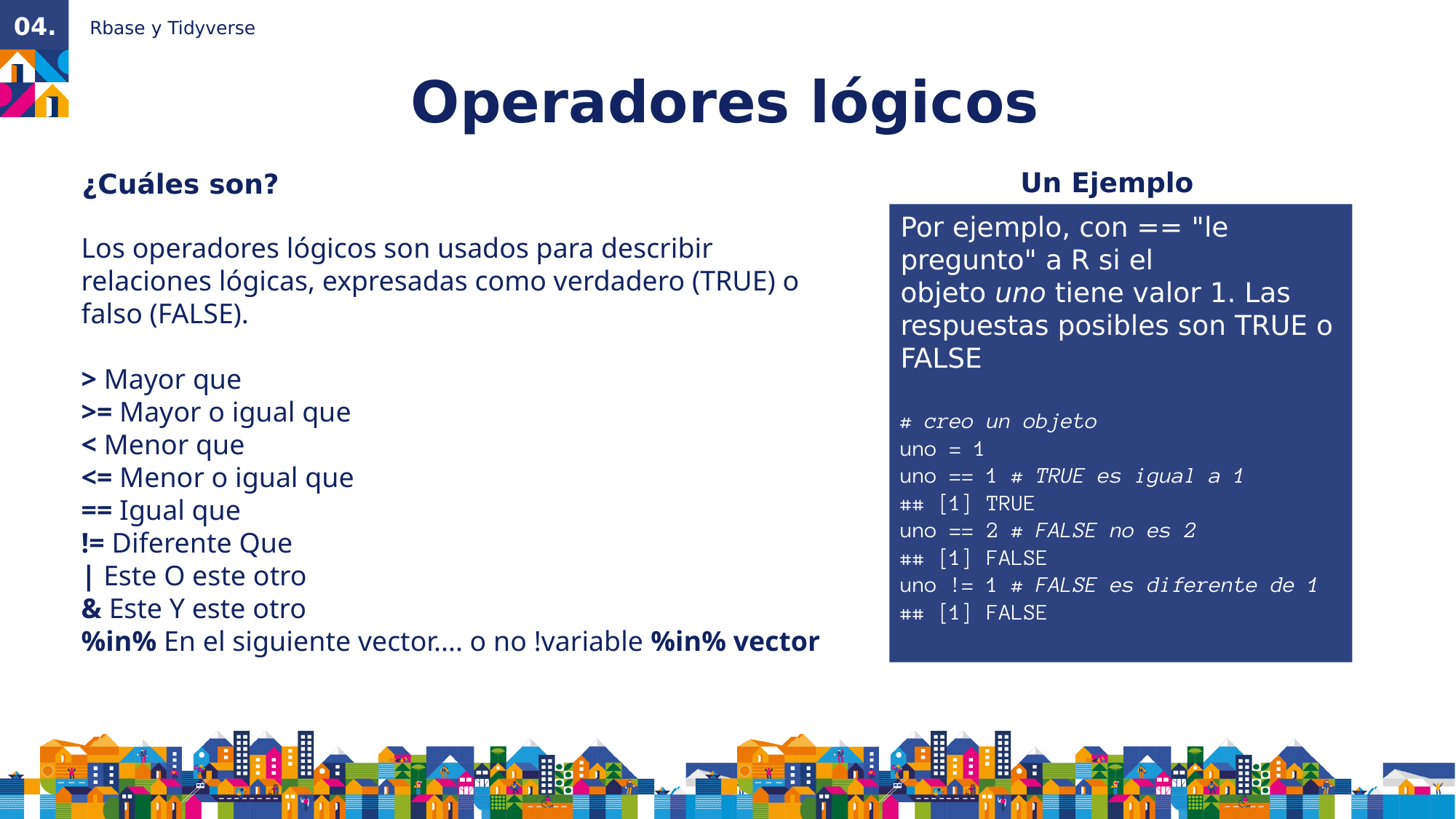

Rbase y Tidyverse
04.
Operadores lógicos
Un Ejemplo
¿Cuáles son?
Por ejemplo, con == "le pregunto" a R si el objeto uno tiene valor 1. Las respuestas posibles son TRUE o FALSE

# creo un objeto
uno = 1
uno == 1 # TRUE es igual a 1
## [1] TRUE
uno == 2 # FALSE no es 2
## [1] FALSE
uno != 1 # FALSE es diferente de 1
## [1] FALSE

Los operadores lógicos son usados para describir relaciones lógicas, expresadas como verdadero (TRUE) o falso (FALSE).

> Mayor que
>= Mayor o igual que
< Menor que
<= Menor o igual que
== Igual que
!= Diferente Que
| Este O este otro
& Este Y este otro
%in% En el siguiente vector.... o no !variable %in% vector